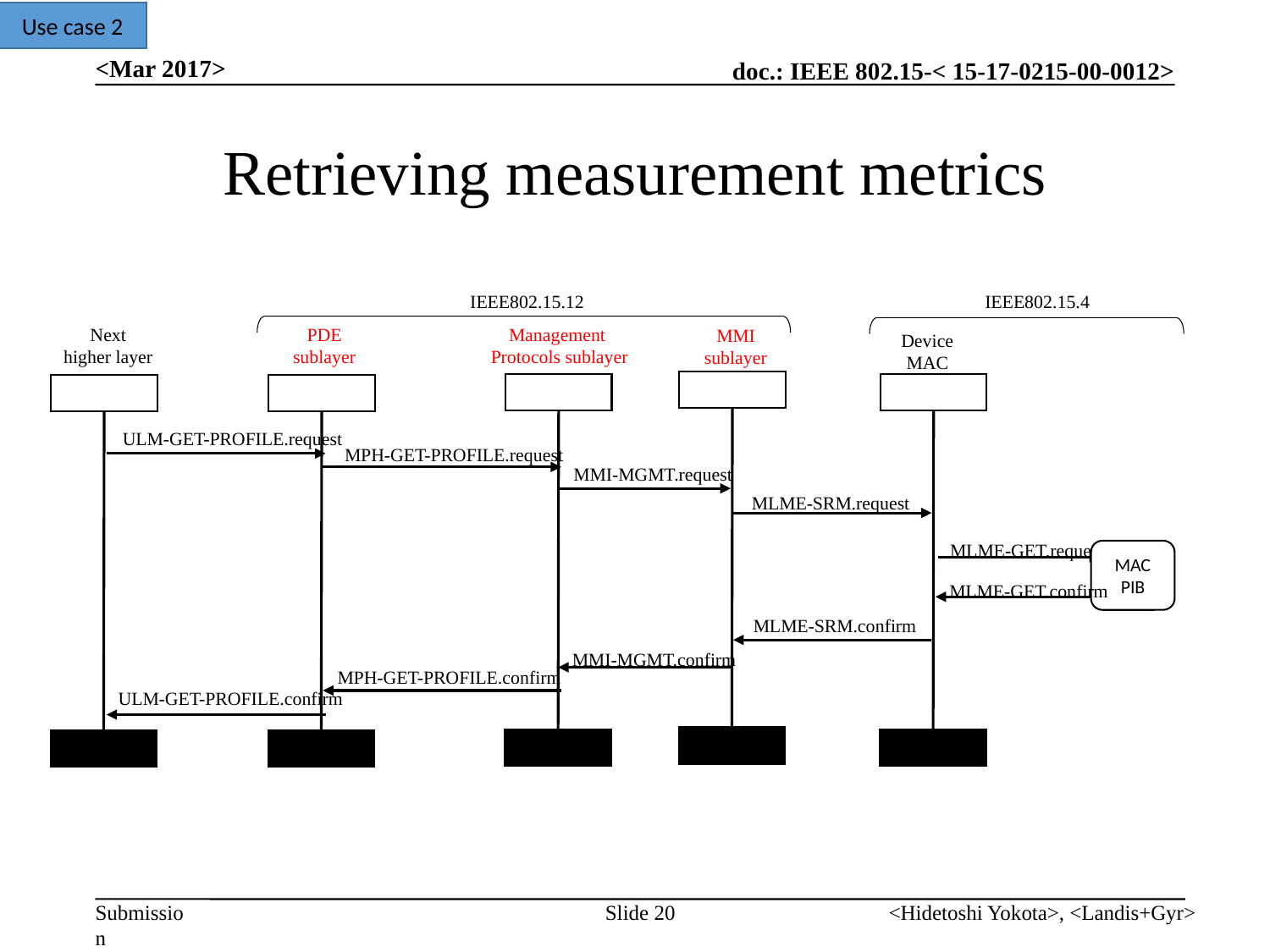

Use case 2
<Mar 2017>

# Retrieving measurement metrics

IEEE802.15.12
IEEE802.15.4
Management
Protocols sublayer
PDE
sublayer
Next
higher layer
MMI
sublayer
Device
MAC

ULM-GET-PROFILE.request
MPH-GET-PROFILE.request
MMI-MGMT.request
MLME-SRM.request
MLME-GET.request
MAC PIB
MLME-GET.confirm
MLME-SRM.confirm
MMI-MGMT.confirm
MPH-GET-PROFILE.confirm
ULM-GET-PROFILE.confirm
Slide 20
<Hidetoshi Yokota>, <Landis+Gyr>